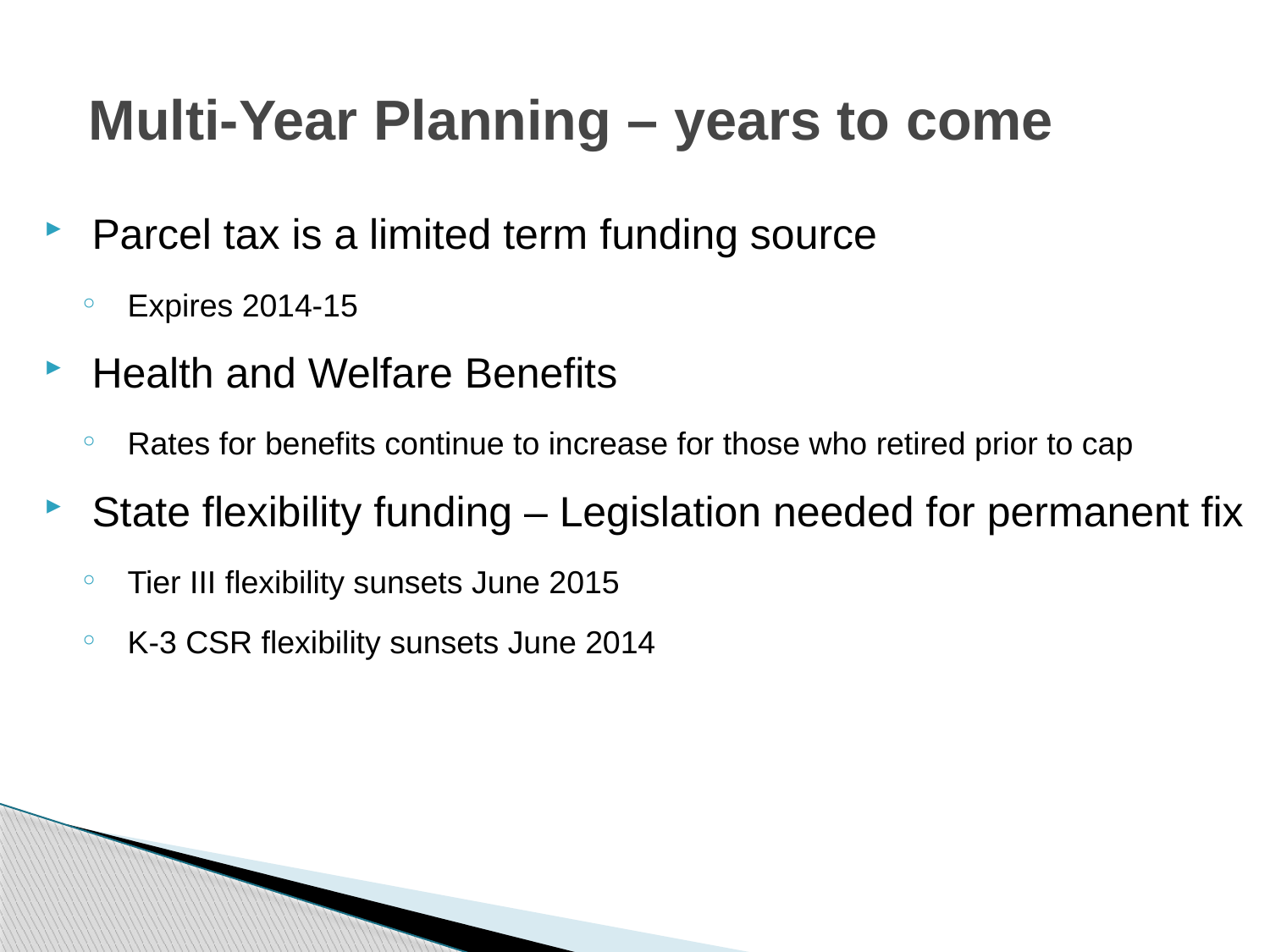

Multi-Year Planning – years to come
Parcel tax is a limited term funding source
Expires 2014-15
Health and Welfare Benefits
Rates for benefits continue to increase for those who retired prior to cap
State flexibility funding – Legislation needed for permanent fix
Tier III flexibility sunsets June 2015
K-3 CSR flexibility sunsets June 2014